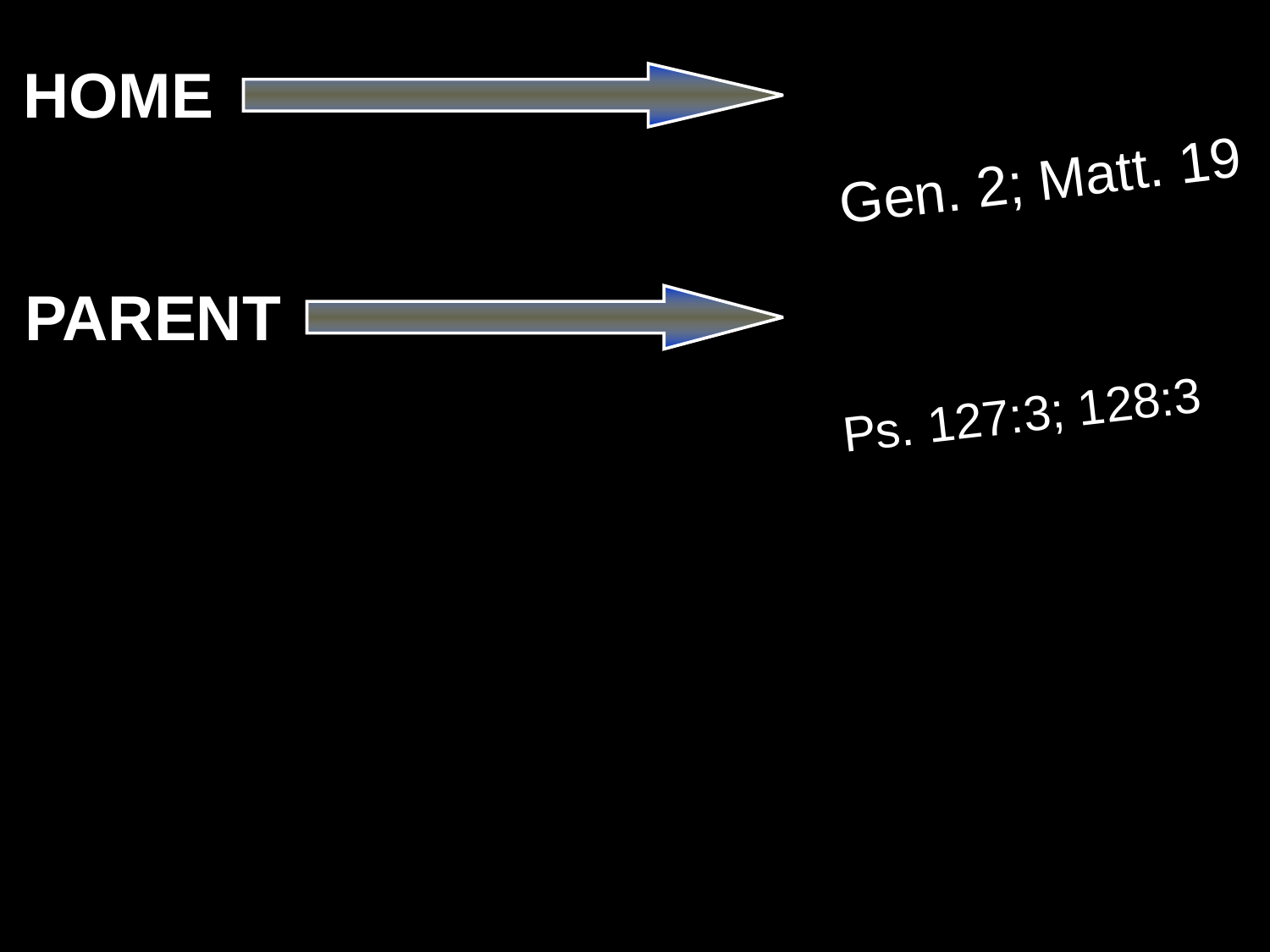

ORIGIN
HOME

Gen. 2; Matt. 19
PRIVILEGE
PARENT

DIVINE
Ps. 127:3; 128:3